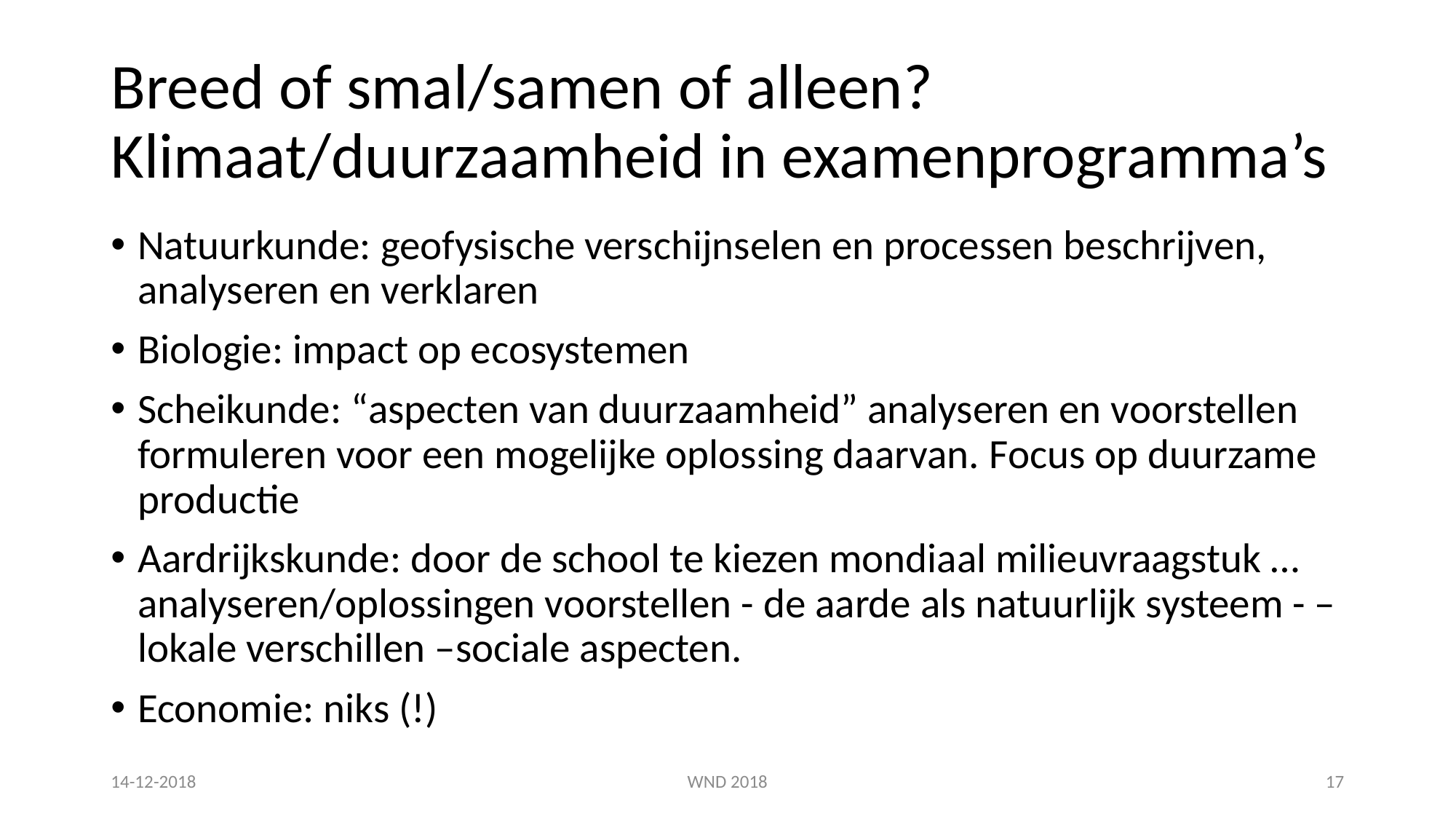

# Breed of smal/samen of alleen? Klimaat/duurzaamheid in examenprogramma’s
Natuurkunde: geofysische verschijnselen en processen beschrijven, analyseren en verklaren
Biologie: impact op ecosystemen
Scheikunde: “aspecten van duurzaamheid” analyseren en voorstellen formuleren voor een mogelijke oplossing daarvan. Focus op duurzame productie
Aardrijkskunde: door de school te kiezen mondiaal milieuvraagstuk … analyseren/oplossingen voorstellen - de aarde als natuurlijk systeem - – lokale verschillen –sociale aspecten.
Economie: niks (!)
14-12-2018
WND 2018
17